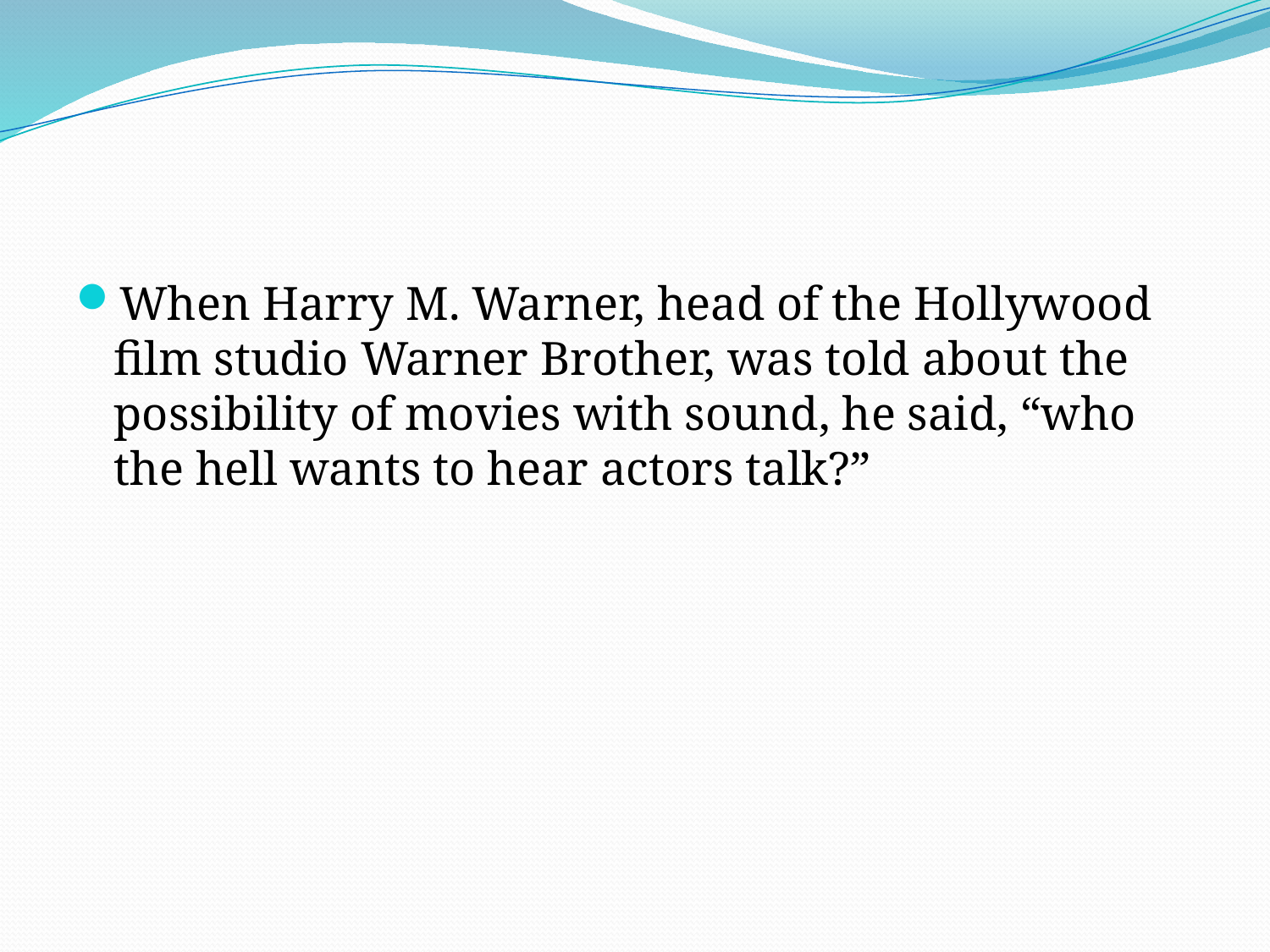

#
When Harry M. Warner, head of the Hollywood film studio Warner Brother, was told about the possibility of movies with sound, he said, “who the hell wants to hear actors talk?”